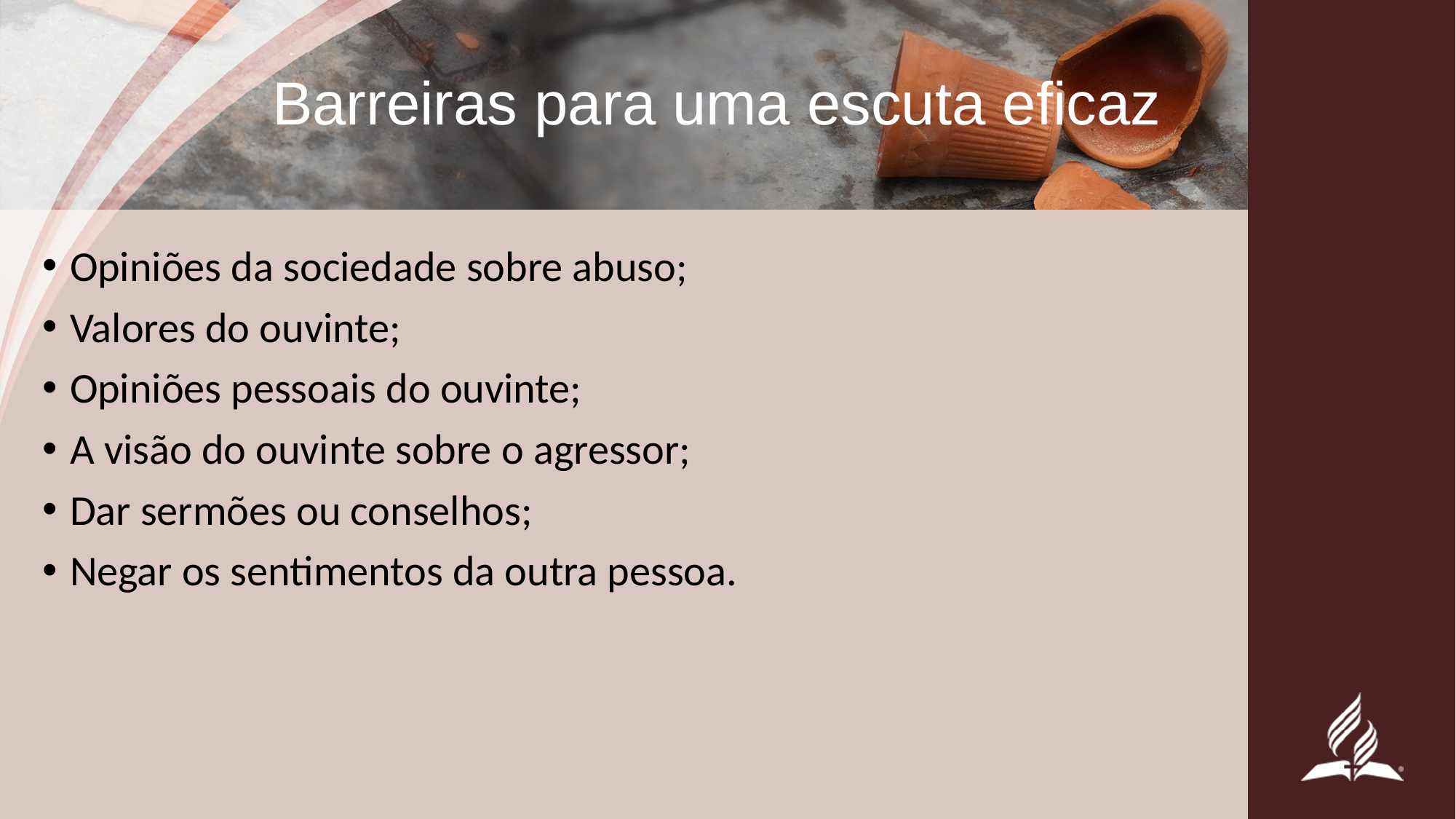

# Barreiras para uma escuta eficaz
Opiniões da sociedade sobre abuso;
Valores do ouvinte;
Opiniões pessoais do ouvinte;
A visão do ouvinte sobre o agressor;
Dar sermões ou conselhos;
Negar os sentimentos da outra pessoa.